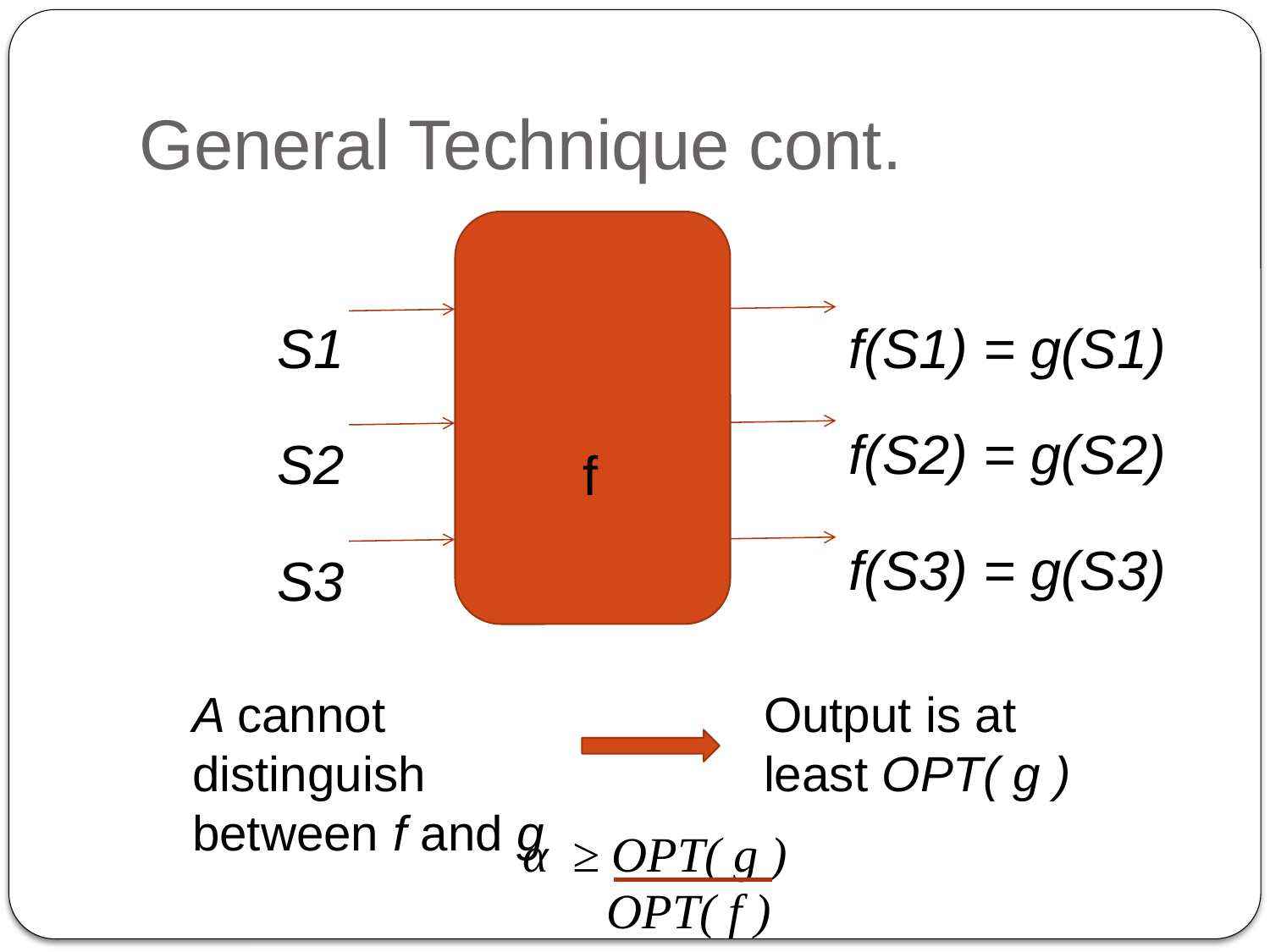

# General Technique cont.

S1
f(S1) = g(S1)
f(S2) = g(S2)
S2
f
f(S3) = g(S3)
S3
A cannot distinguish between f and g
Output is at least OPT( g )

α  ≥ OPT( g )
 OPT( f )